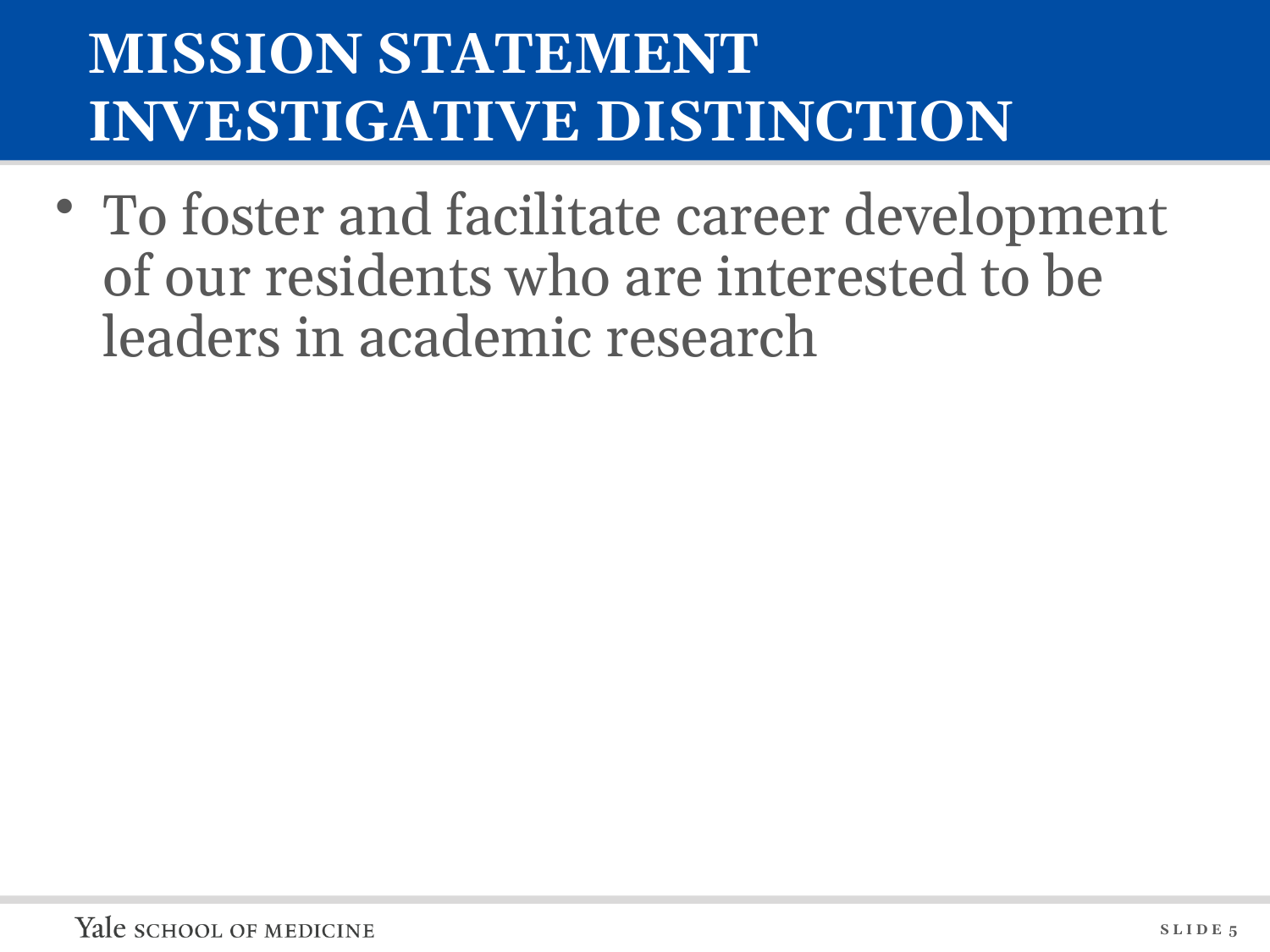

# MISSION STATEMENT INVESTIGATIVE DISTINCTION
To foster and facilitate career development of our residents who are interested to be leaders in academic research